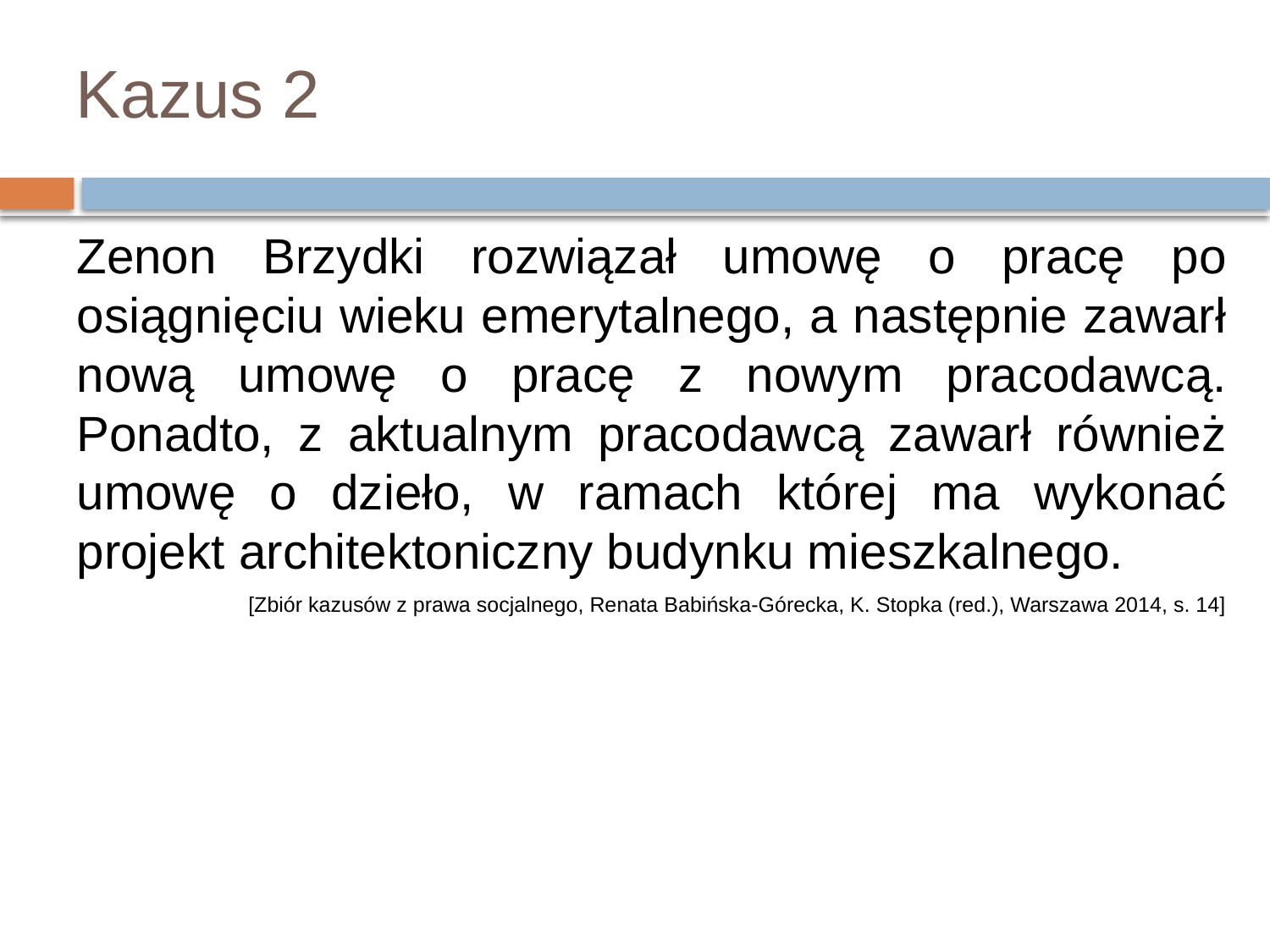

# Kazus 2
	Zenon Brzydki rozwiązał umowę o pracę po osiągnięciu wieku emerytalnego, a następnie zawarł nową umowę o pracę z nowym pracodawcą. Ponadto, z aktualnym pracodawcą zawarł również umowę o dzieło, w ramach której ma wykonać projekt architektoniczny budynku mieszkalnego.
[Zbiór kazusów z prawa socjalnego, Renata Babińska-Górecka, K. Stopka (red.), Warszawa 2014, s. 14]